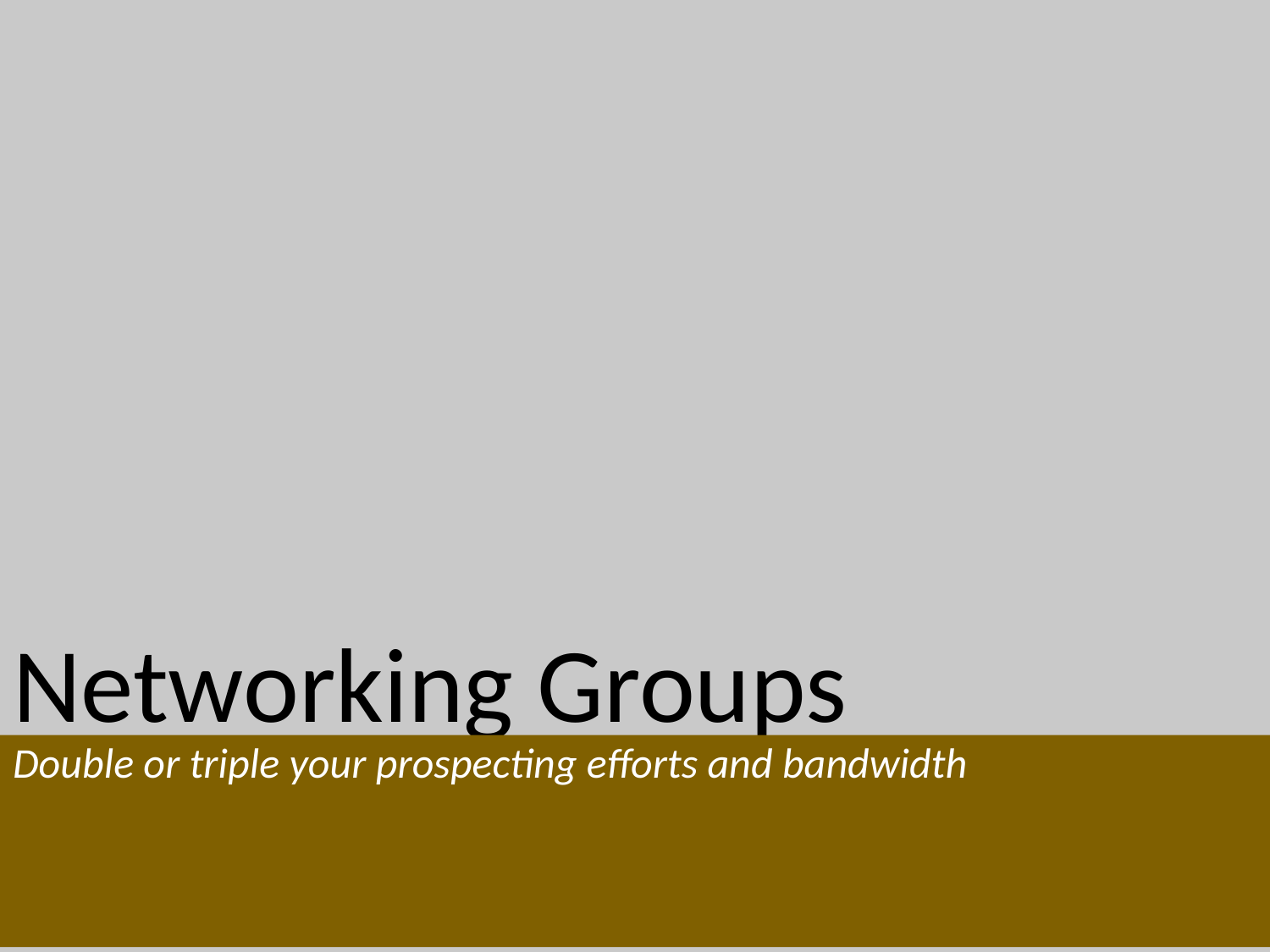

# Networking Groups

Double or triple your prospecting efforts and bandwidth